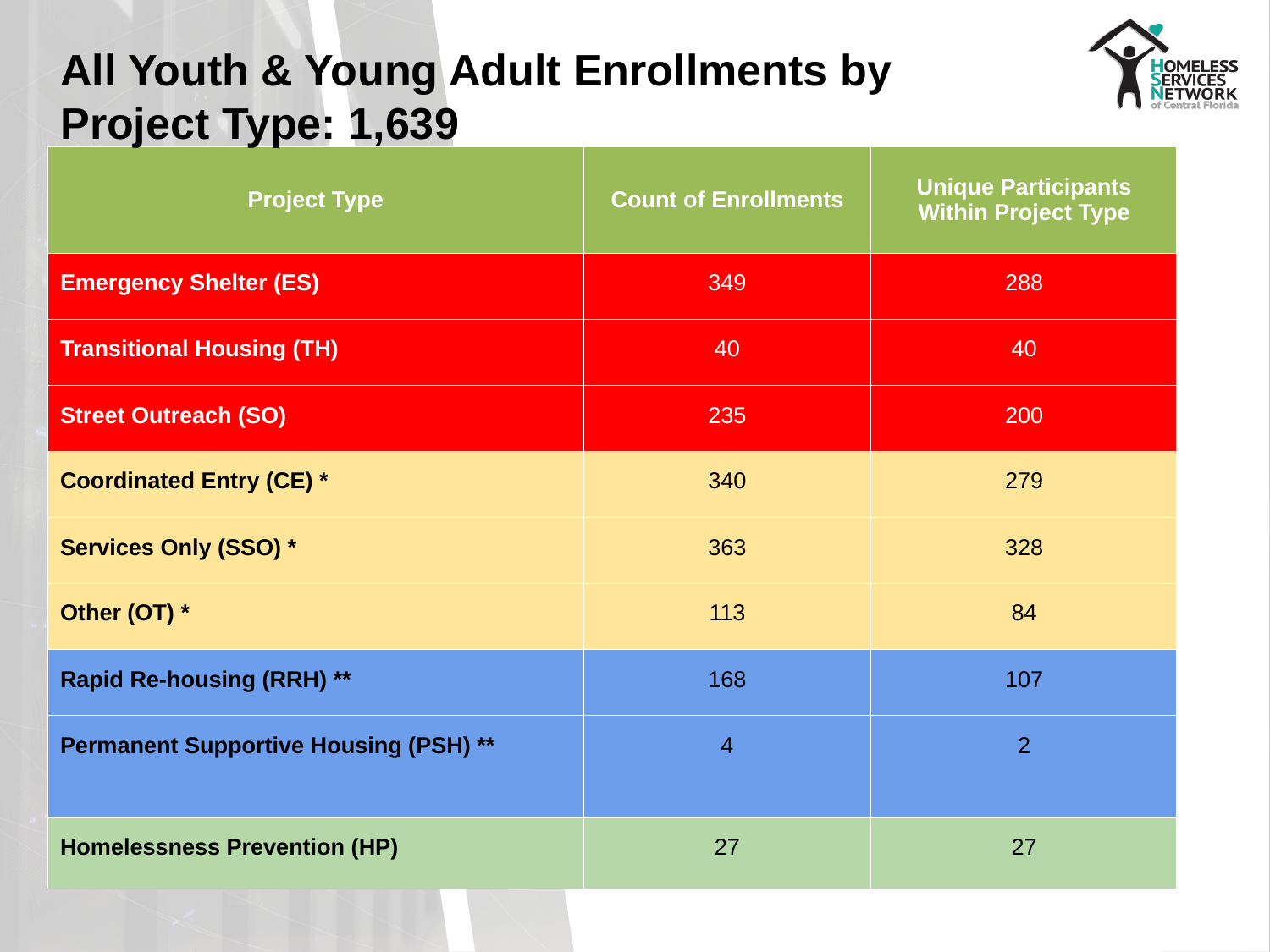

All Youth & Young Adult Enrollments by Project Type: 1,639
| Project Type | Count of Enrollments | Unique Participants Within Project Type |
| --- | --- | --- |
| Emergency Shelter (ES) | 349 | 288 |
| Transitional Housing (TH) | 40 | 40 |
| Street Outreach (SO) | 235 | 200 |
| Coordinated Entry (CE) \* | 340 | 279 |
| Services Only (SSO) \* | 363 | 328 |
| Other (OT) \* | 113 | 84 |
| Rapid Re-housing (RRH) \*\* | 168 | 107 |
| Permanent Supportive Housing (PSH) \*\* | 4 | 2 |
| Homelessness Prevention (HP) | 27 | 27 |